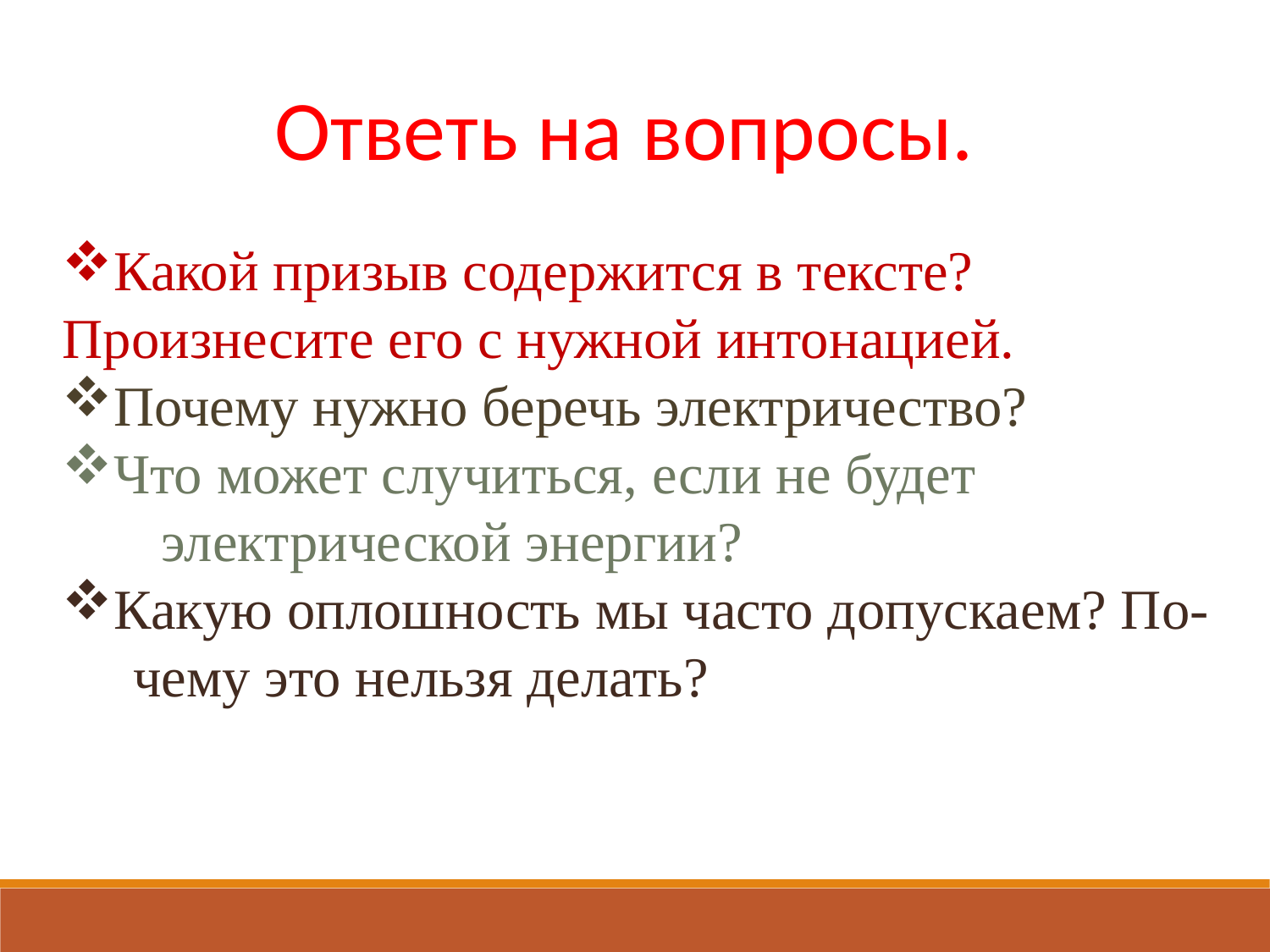

Ответь на вопросы.
Какой призыв содержится в тексте?                    Произнесите его с нужной интонацией.
Почему нужно беречь электричество?
Что может случиться, если не будет                           электрической энергии?
Какую оплошность мы часто допускаем? По-
     чему это нельзя делать?